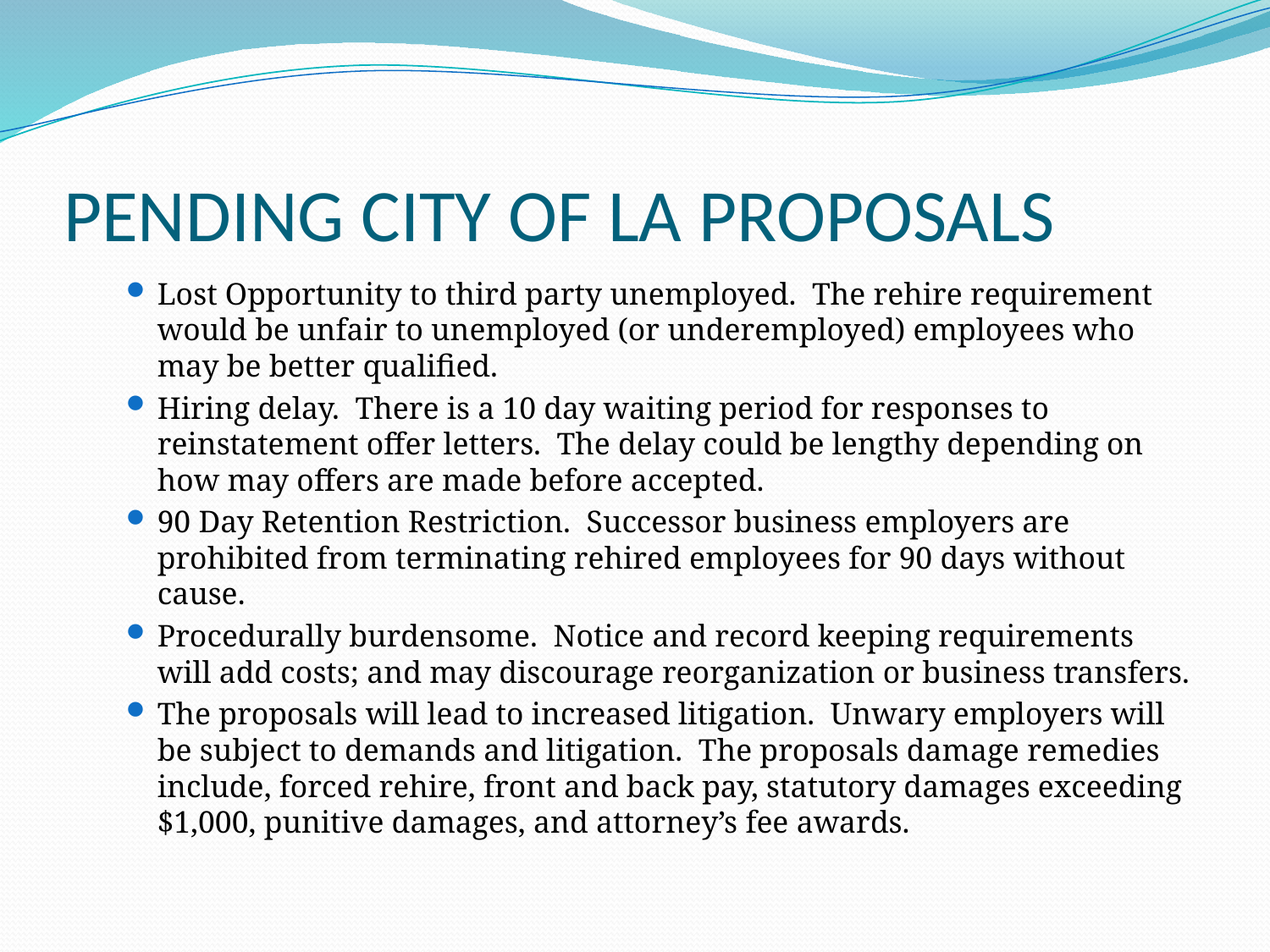

# PENDING CITY OF LA PROPOSALS
Lost Opportunity to third party unemployed.  The rehire requirement would be unfair to unemployed (or underemployed) employees who may be better qualified.
Hiring delay.  There is a 10 day waiting period for responses to reinstatement offer letters.  The delay could be lengthy depending on how may offers are made before accepted.
90 Day Retention Restriction.  Successor business employers are prohibited from terminating rehired employees for 90 days without cause.
Procedurally burdensome.  Notice and record keeping requirements will add costs; and may discourage reorganization or business transfers.
The proposals will lead to increased litigation.  Unwary employers will be subject to demands and litigation.  The proposals damage remedies include, forced rehire, front and back pay, statutory damages exceeding $1,000, punitive damages, and attorney’s fee awards.